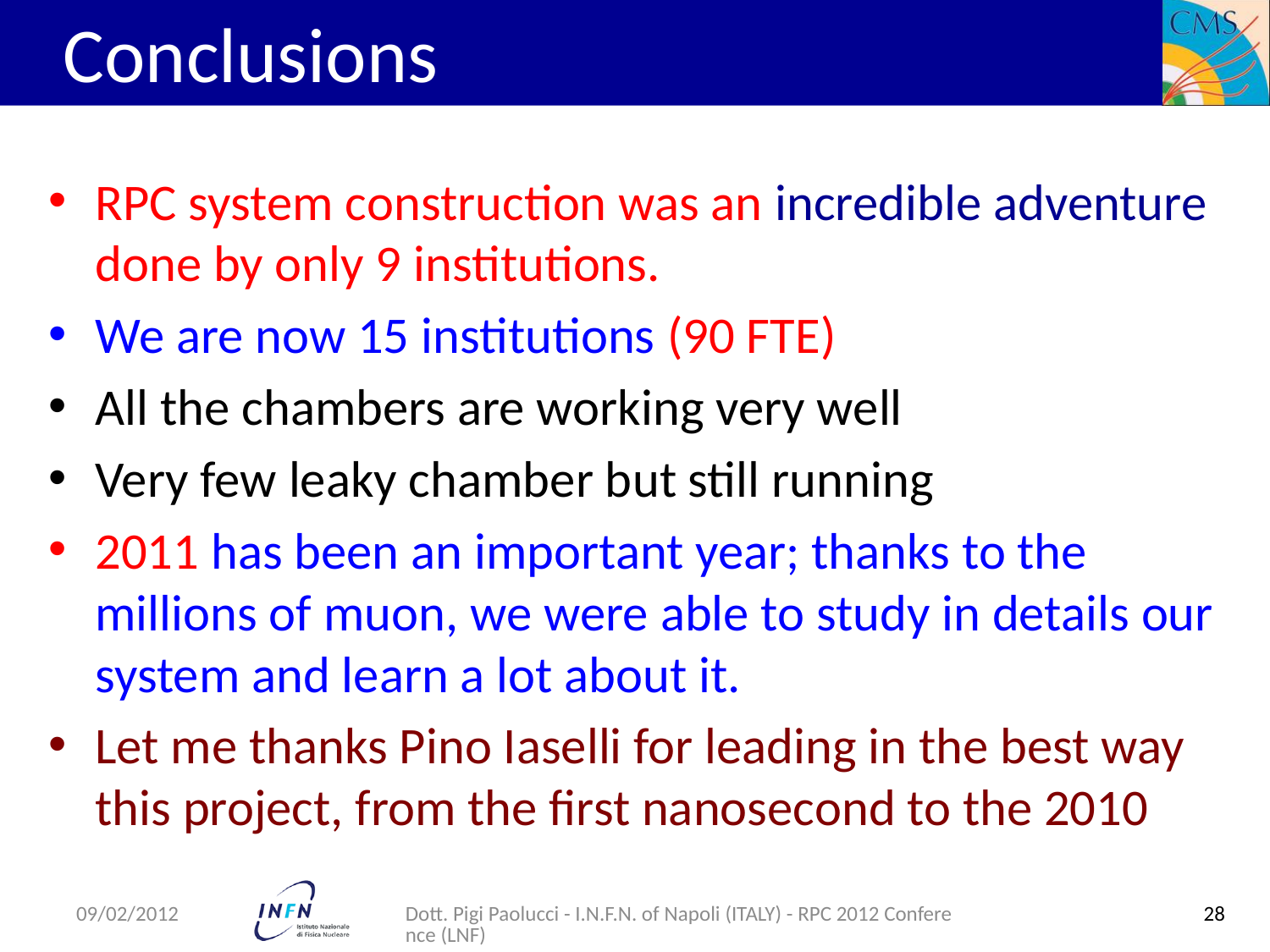

# Conclusions
RPC system construction was an incredible adventure done by only 9 institutions.
We are now 15 institutions (90 FTE)
All the chambers are working very well
Very few leaky chamber but still running
2011 has been an important year; thanks to the millions of muon, we were able to study in details our system and learn a lot about it.
Let me thanks Pino Iaselli for leading in the best way this project, from the first nanosecond to the 2010

09/02/2012
Dott. Pigi Paolucci - I.N.F.N. of Napoli (ITALY) - RPC 2012 Conference (LNF)
28